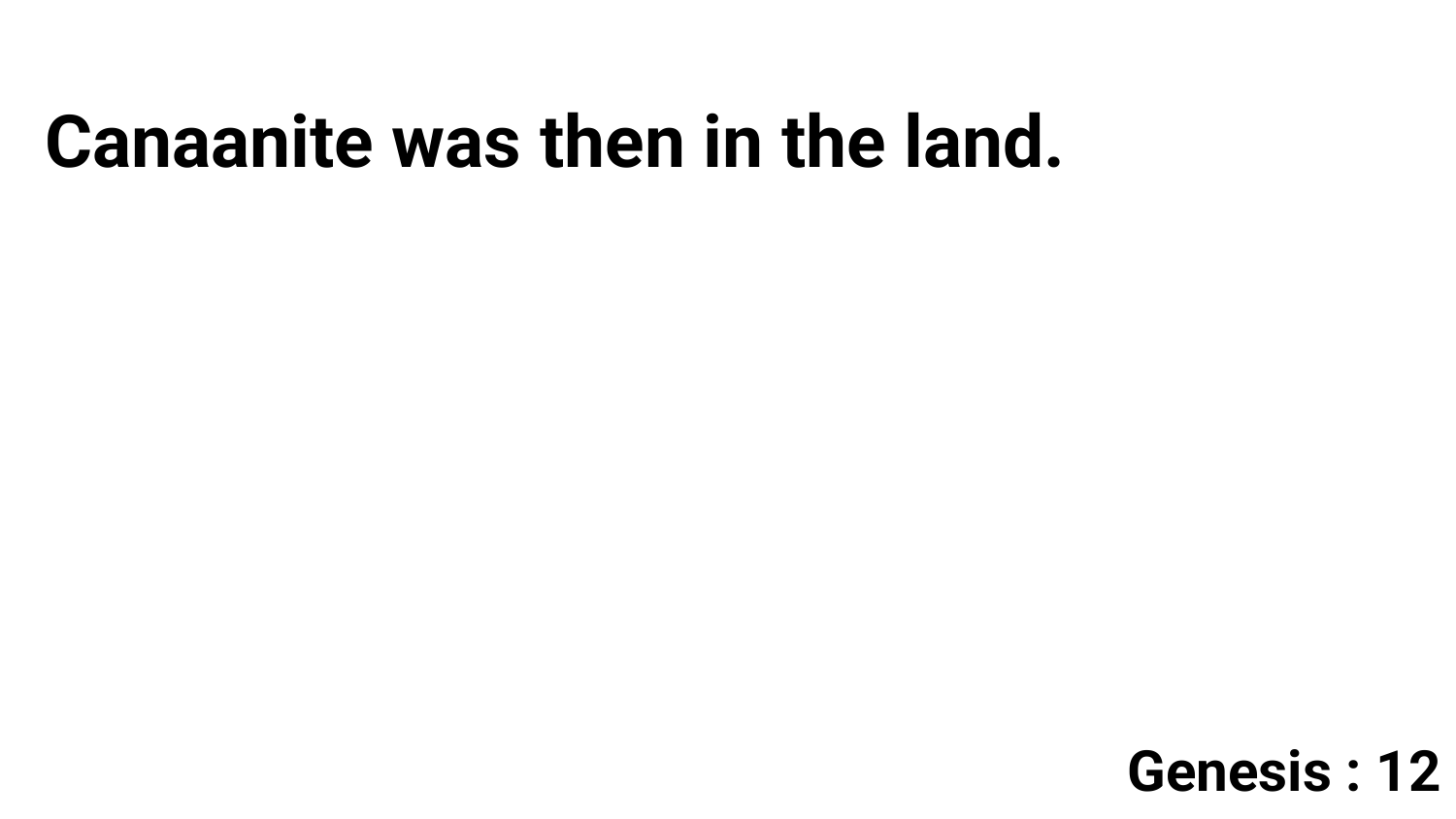

Canaanite was then in the land.
Genesis : 12